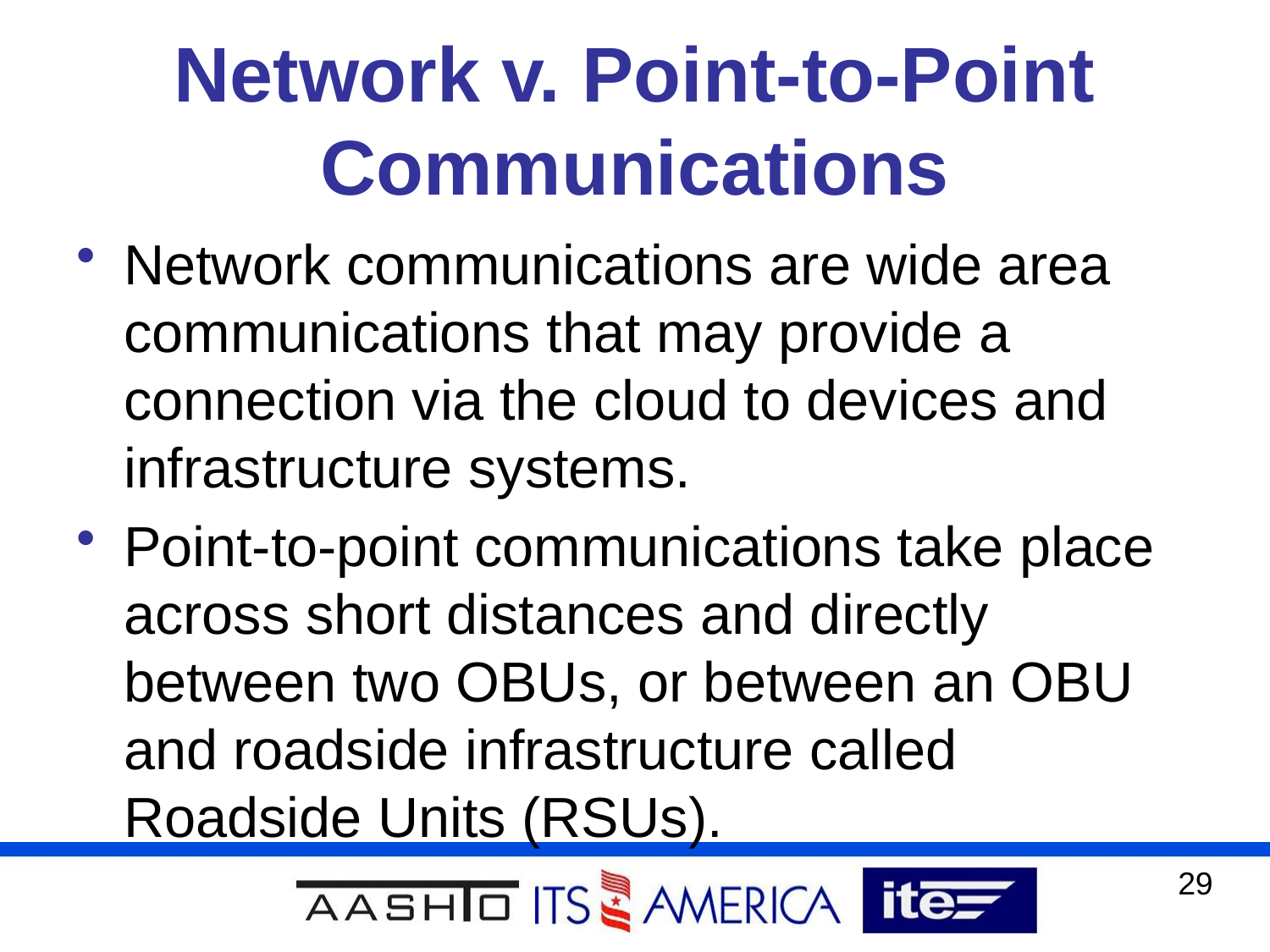

# Network v. Point-to-Point Communications
Network communications are wide area communications that may provide a connection via the cloud to devices and infrastructure systems.
Point-to-point communications take place across short distances and directly between two OBUs, or between an OBU and roadside infrastructure called Roadside Units (RSUs).